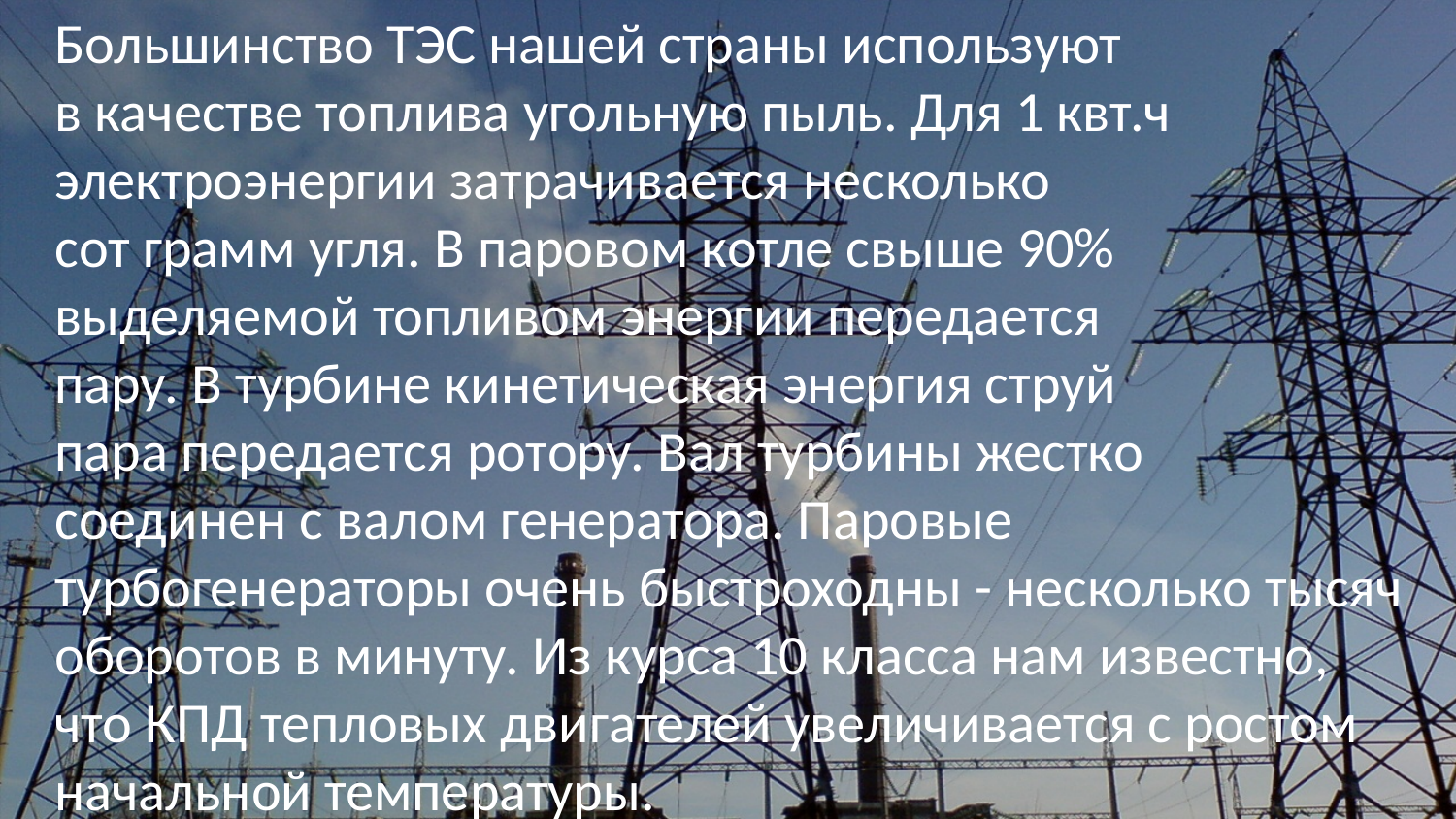

Большинство ТЭС нашей страны используют
в качестве топлива угольную пыль. Для 1 квт.ч
электроэнергии затрачивается несколько
сот грамм угля. В паровом котле свыше 90%
выделяемой топливом энергии передается
пару. В турбине кинетическая энергия струй
пара передается ротору. Вал турбины жестко
соединен с валом генератора. Паровые турбогенераторы очень быстроходны - несколько тысяч
оборотов в минуту. Из курса 10 класса нам известно,
что КПД тепловых двигателей увеличивается с ростом
начальной температуры.